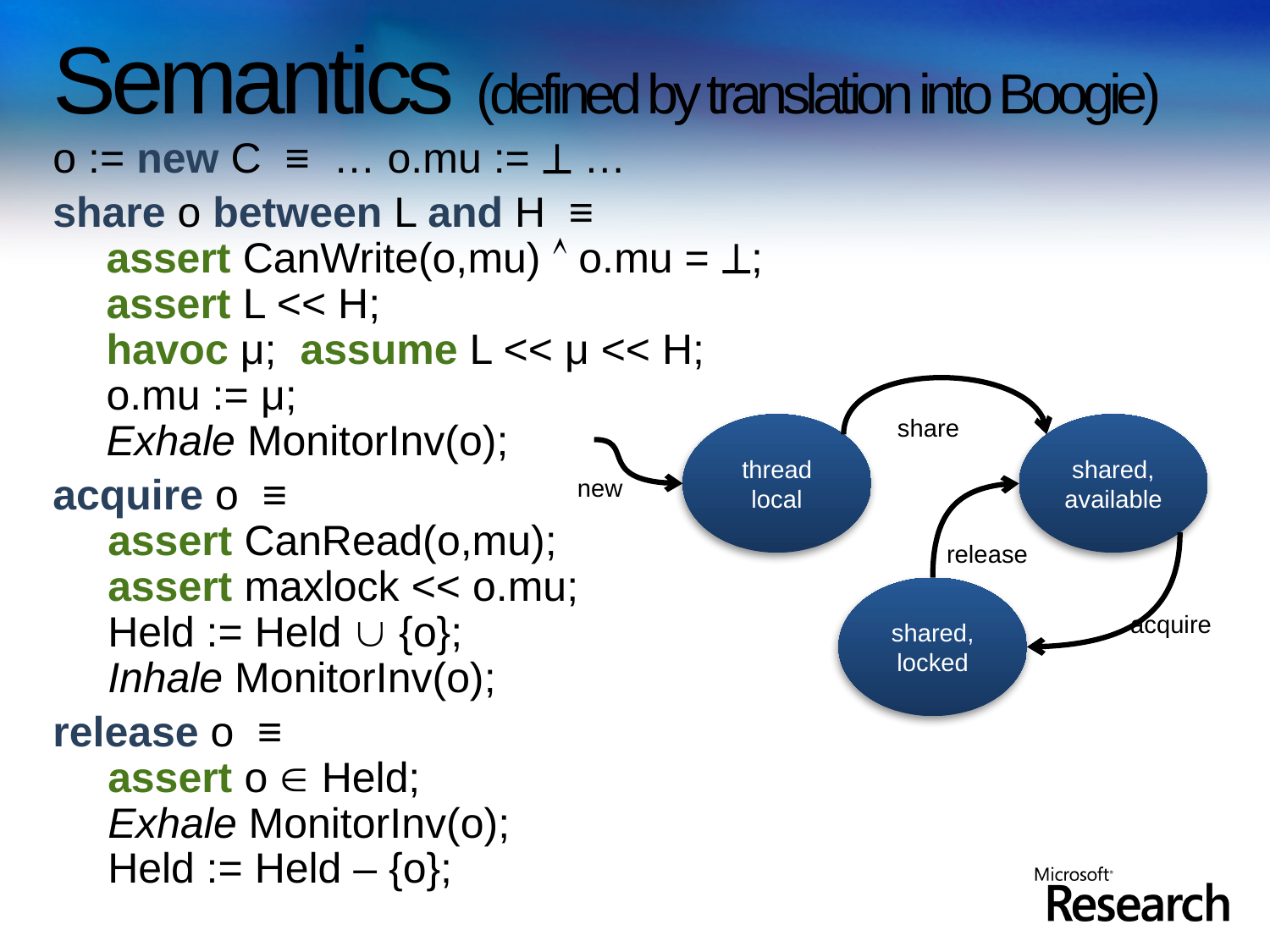

# Semantics (defined by translation into Boogie)
o := new C  ≡  … o.mu := ⊥ …
share o between L and H  ≡
assert CanWrite(o,mu) ∧ o.mu = ⊥;
assert L << H;
havoc μ;  assume L << μ << H;
o.mu := μ;
Exhale MonitorInv(o);
acquire o  ≡
assert CanRead(o,mu);
assert maxlock << o.mu;
Held := Held ∪ {o};
Inhale MonitorInv(o);
release o  ≡
assert o ∈ Held;
Exhale MonitorInv(o);
Held := Held – {o};

share
thread local
shared,
available
new
release
shared,
locked
acquire